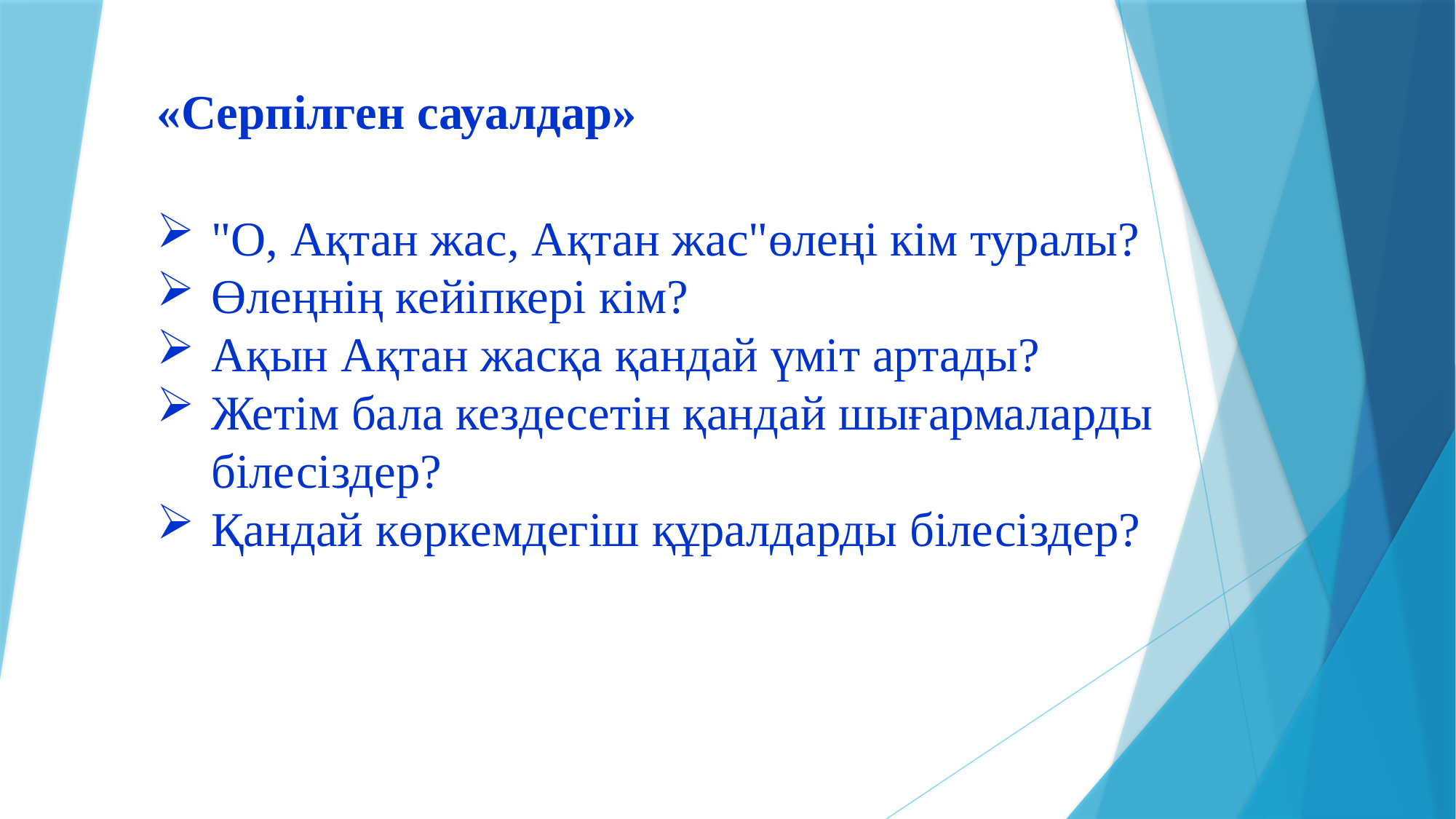

«Серпілген сауалдар»
"О, Ақтан жас, Ақтан жас"өлеңі кім туралы?
Өлеңнің кейіпкері кім?
Ақын Ақтан жасқа қандай үміт артады?
Жетім бала кездесетін қандай шығармаларды білесіздер?
Қандай көркемдегіш құралдарды білесіздер?